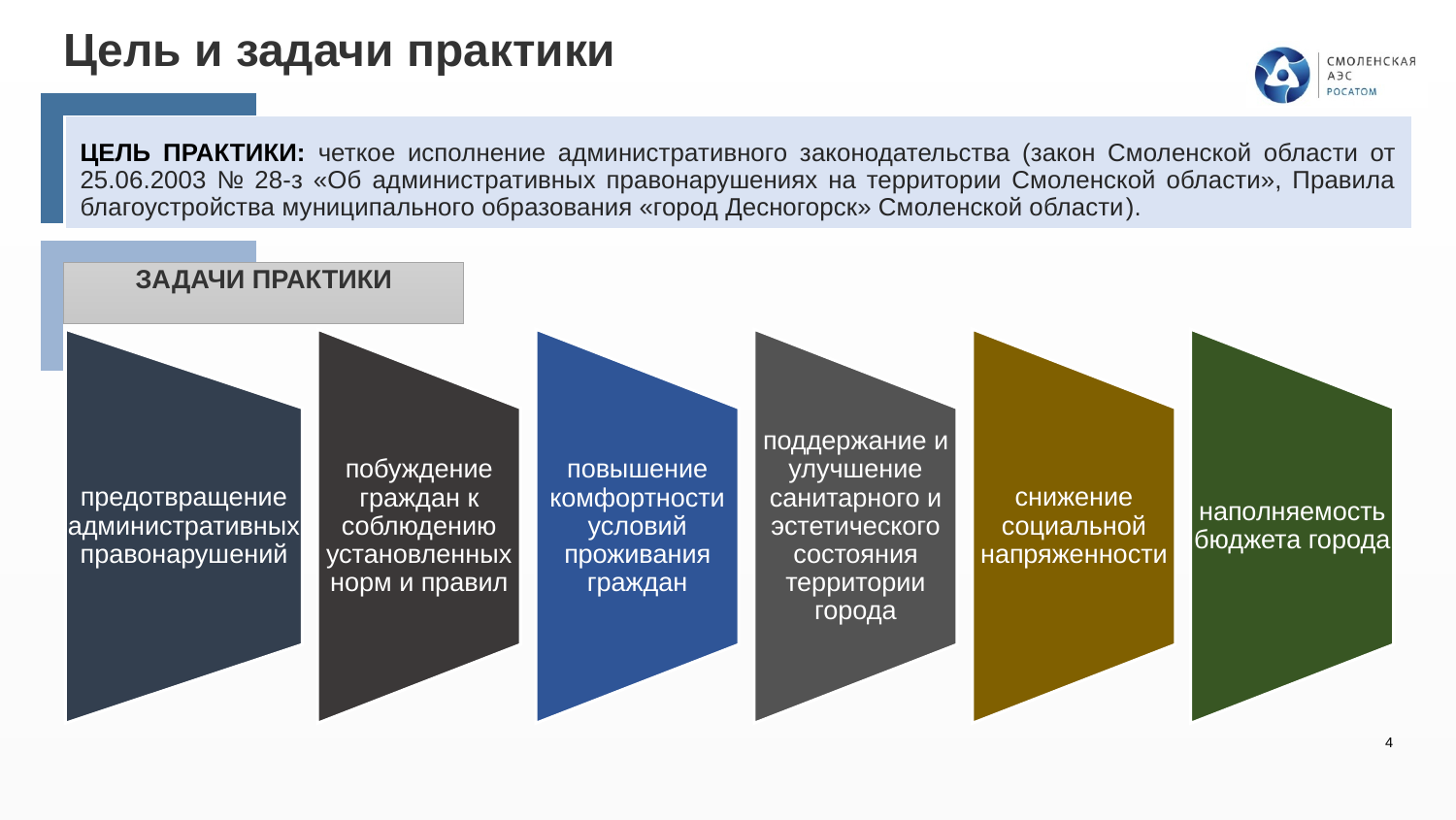

# Цель и задачи практики

ЦЕЛЬ ПРАКТИКИ: четкое исполнение административного законодательства (закон Смоленской области от 25.06.2003 № 28-з «Об административных правонарушениях на территории Смоленской области», Правила благоустройства муниципального образования «город Десногорск» Смоленской области).

ЗАДАЧИ ПРАКТИКИ
предотвращение административных правонарушений
побуждение граждан к соблюдению установленных норм и правил
повышение комфортности условий проживания граждан
поддержание и улучшение санитарного и эстетического состояния территории города
снижение социальной напряженности
наполняемость бюджета города